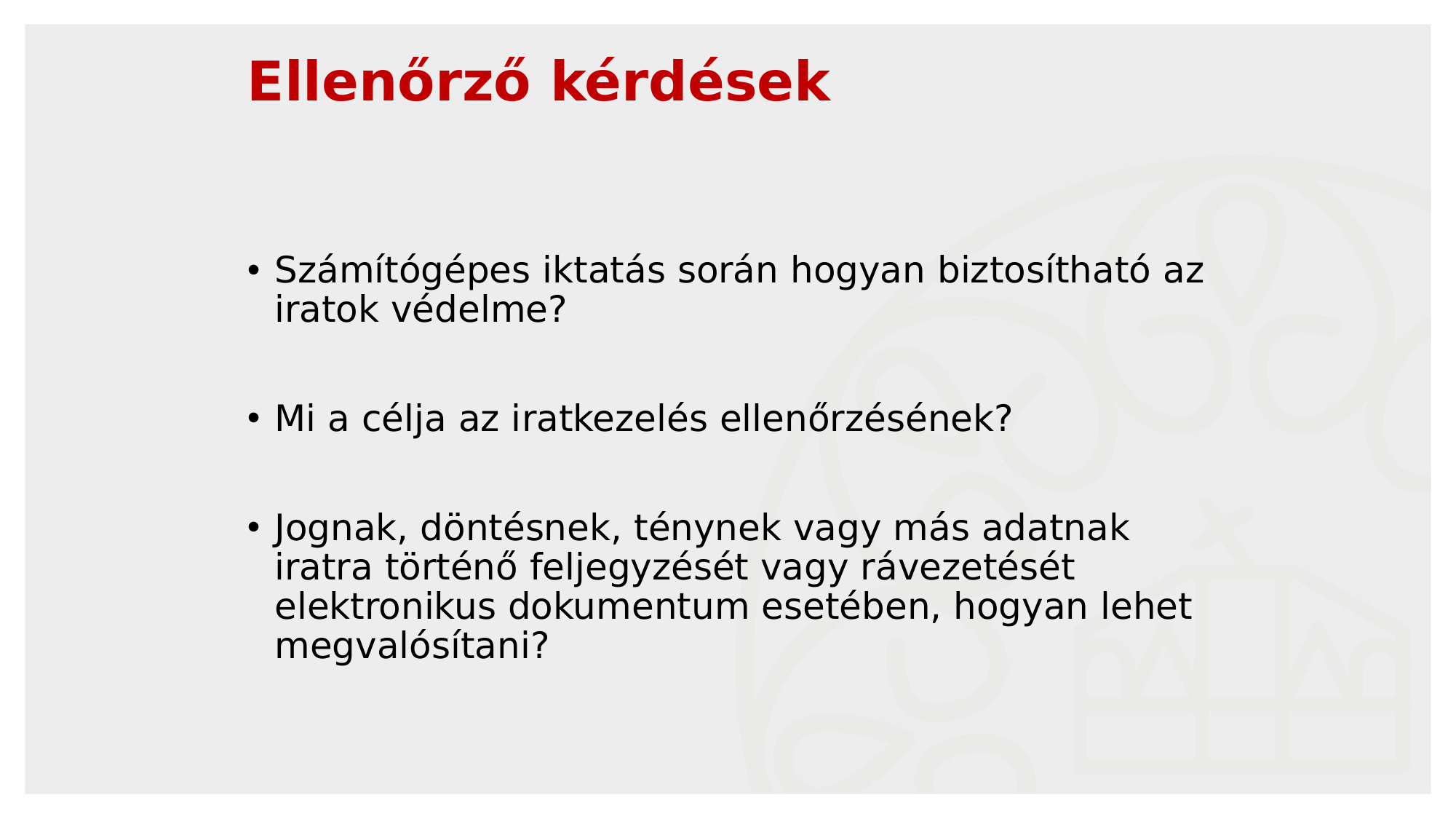

53
# Ellenőrző kérdések

Számítógépes iktatás során hogyan biztosítható az iratok védelme?

Mi a célja az iratkezelés ellenőrzésének?

Jognak, döntésnek, ténynek vagy más adatnak iratra történő feljegyzését vagy rávezetését elektronikus dokumentum esetében, hogyan lehet megvalósítani?